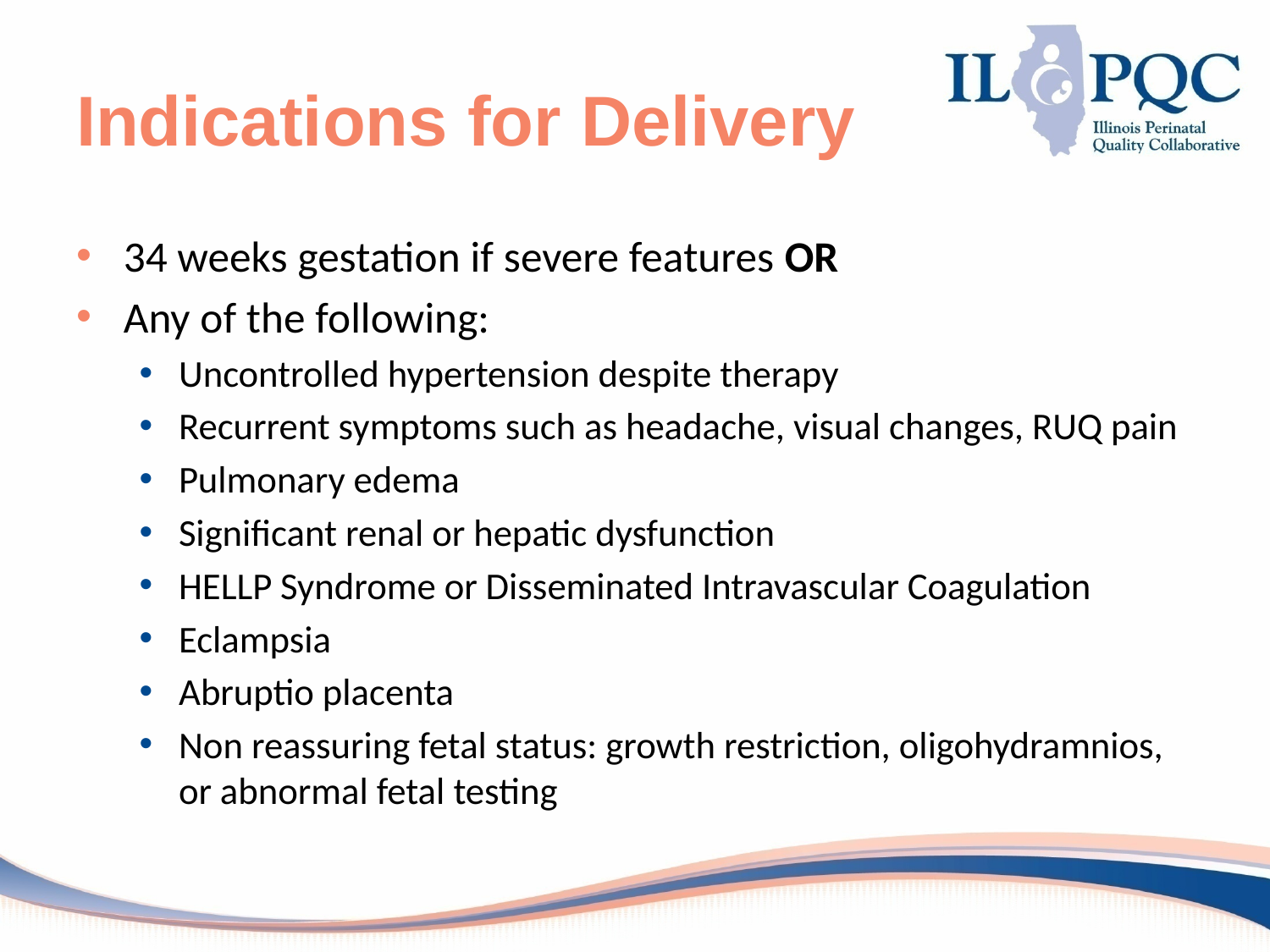

# Indications for Delivery
34 weeks gestation if severe features OR
Any of the following:
Uncontrolled hypertension despite therapy
Recurrent symptoms such as headache, visual changes, RUQ pain
Pulmonary edema
Significant renal or hepatic dysfunction
HELLP Syndrome or Disseminated Intravascular Coagulation
Eclampsia
Abruptio placenta
Non reassuring fetal status: growth restriction, oligohydramnios, or abnormal fetal testing